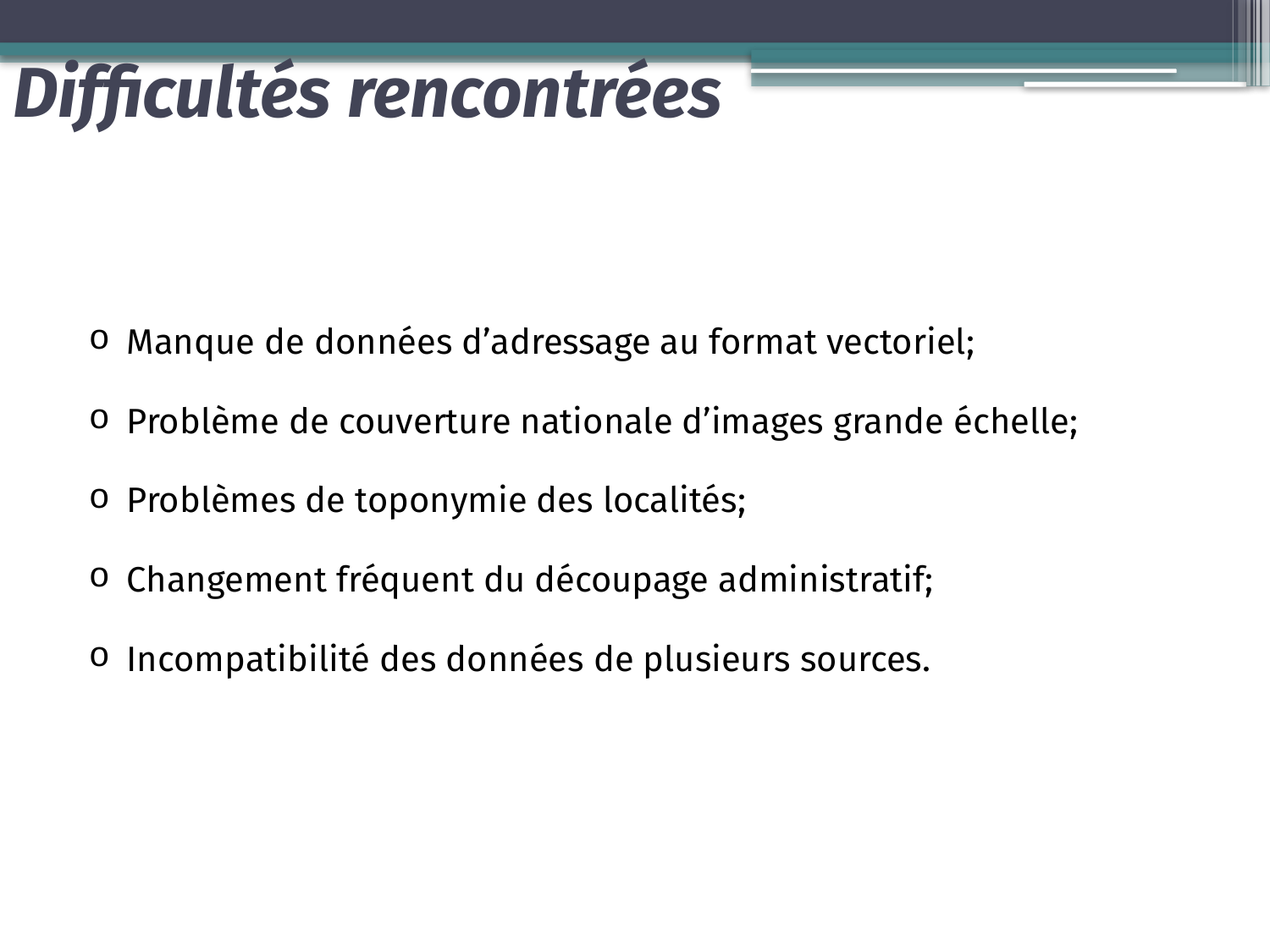

# Difficultés rencontrées
Manque de données d’adressage au format vectoriel;
Problème de couverture nationale d’images grande échelle;
Problèmes de toponymie des localités;
Changement fréquent du découpage administratif;
Incompatibilité des données de plusieurs sources.